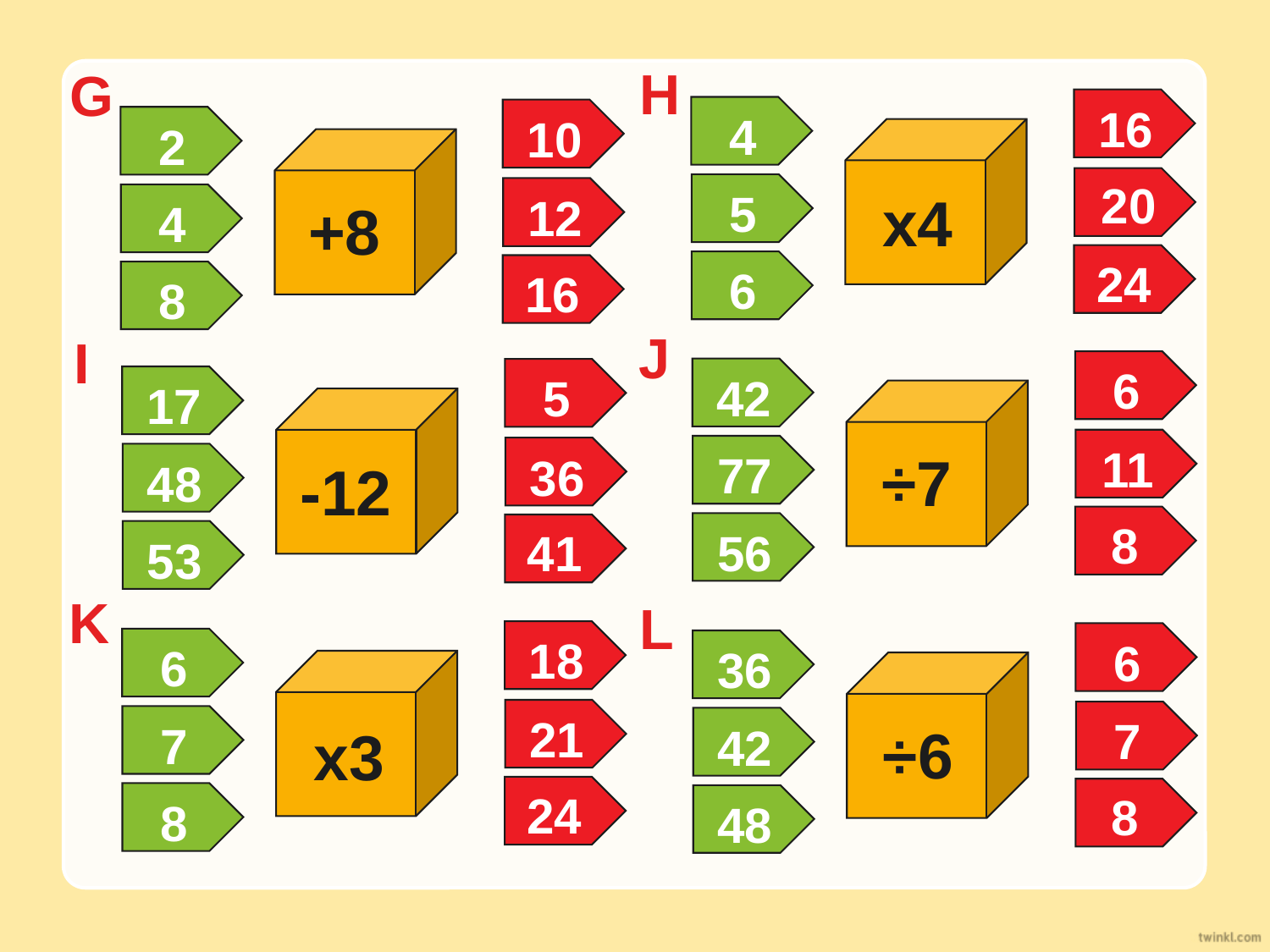

H
G

16

10
4

2

x4

+8

20

5

12

4

24

6

16

8

J
I

6

5
42

17

÷7

-12

11

36
77

48

8

41

56

53

K
L

18

6

6
36

x3

÷6

21

7

7
42

24

8

8

48